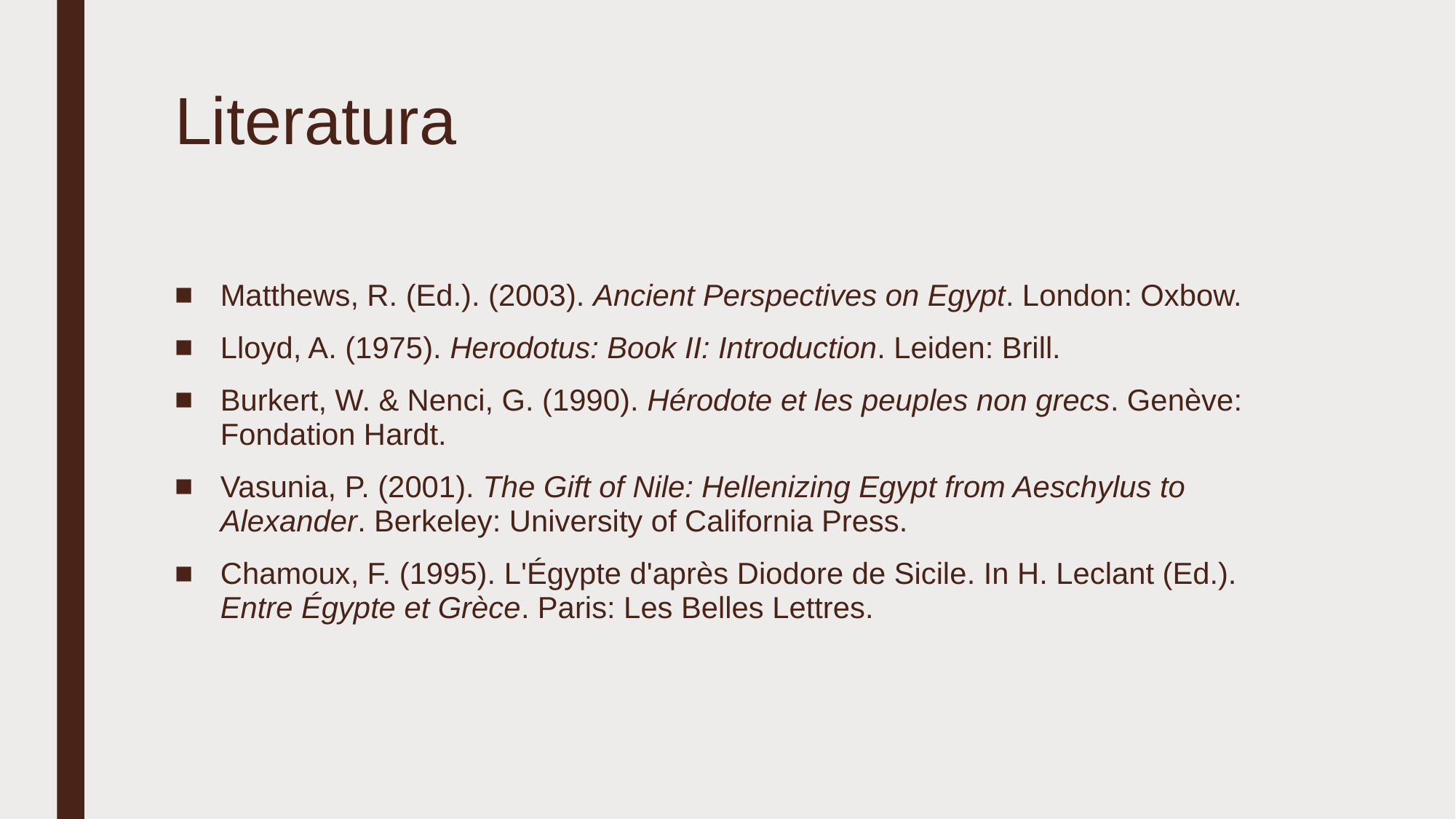

# Literatura
Matthews, R. (Ed.). (2003). Ancient Perspectives on Egypt. London: Oxbow.
Lloyd, A. (1975). Herodotus: Book II: Introduction. Leiden: Brill.
Burkert, W. & Nenci, G. (1990). Hérodote et les peuples non grecs. Genève: Fondation Hardt.
Vasunia, P. (2001). The Gift of Nile: Hellenizing Egypt from Aeschylus to Alexander. Berkeley: University of California Press.
Chamoux, F. (1995). L'Égypte d'après Diodore de Sicile. In H. Leclant (Ed.). Entre Égypte et Grèce. Paris: Les Belles Lettres.